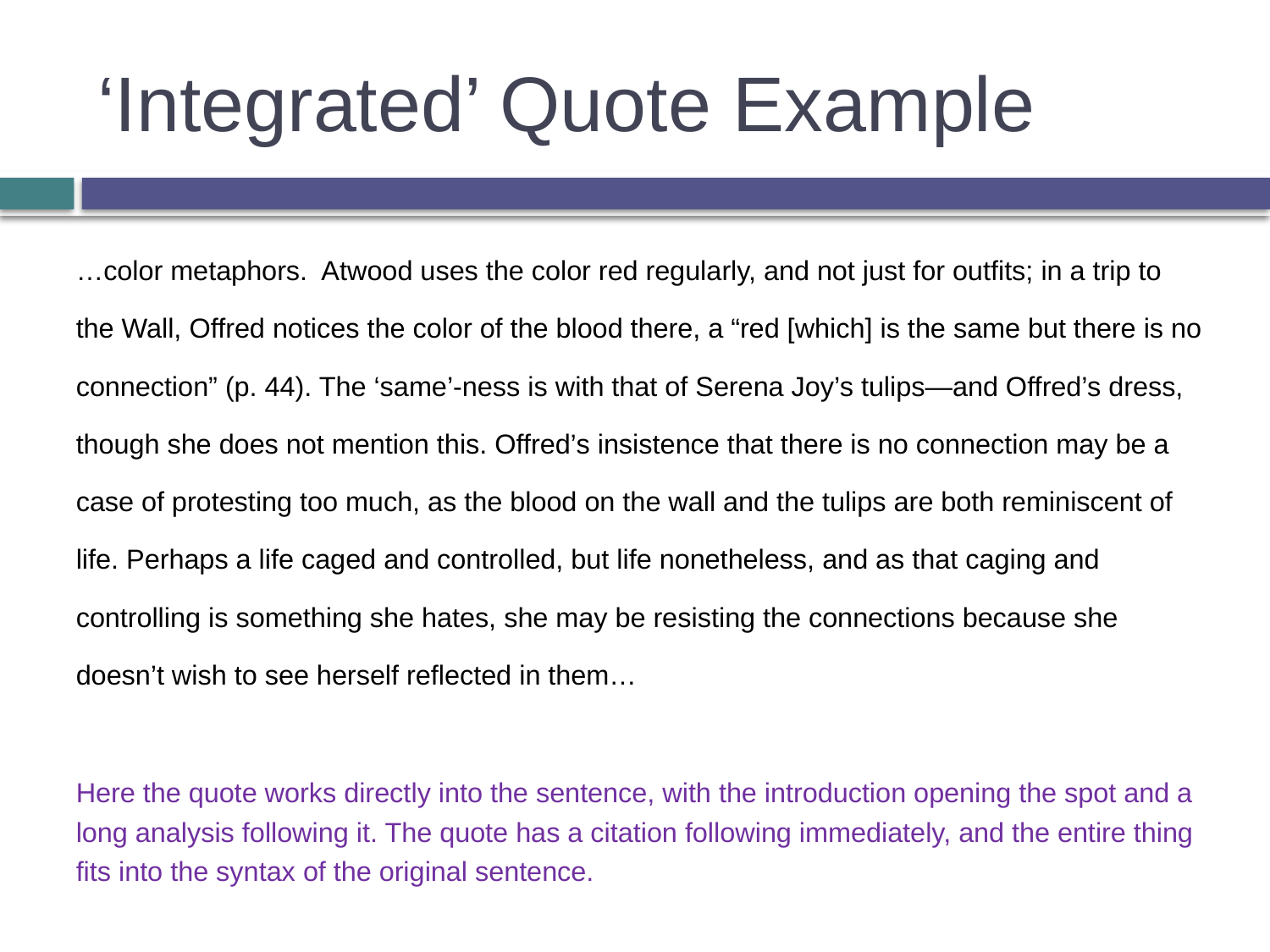

# ‘Integrated’ Quote Example
…color metaphors.  Atwood uses the color red regularly, and not just for outfits; in a trip to the Wall, Offred notices the color of the blood there, a “red [which] is the same but there is no connection” (p. 44). The ‘same’-ness is with that of Serena Joy’s tulips—and Offred’s dress, though she does not mention this. Offred’s insistence that there is no connection may be a case of protesting too much, as the blood on the wall and the tulips are both reminiscent of life. Perhaps a life caged and controlled, but life nonetheless, and as that caging and controlling is something she hates, she may be resisting the connections because she doesn’t wish to see herself reflected in them…

Here the quote works directly into the sentence, with the introduction opening the spot and a long analysis following it. The quote has a citation following immediately, and the entire thing fits into the syntax of the original sentence.